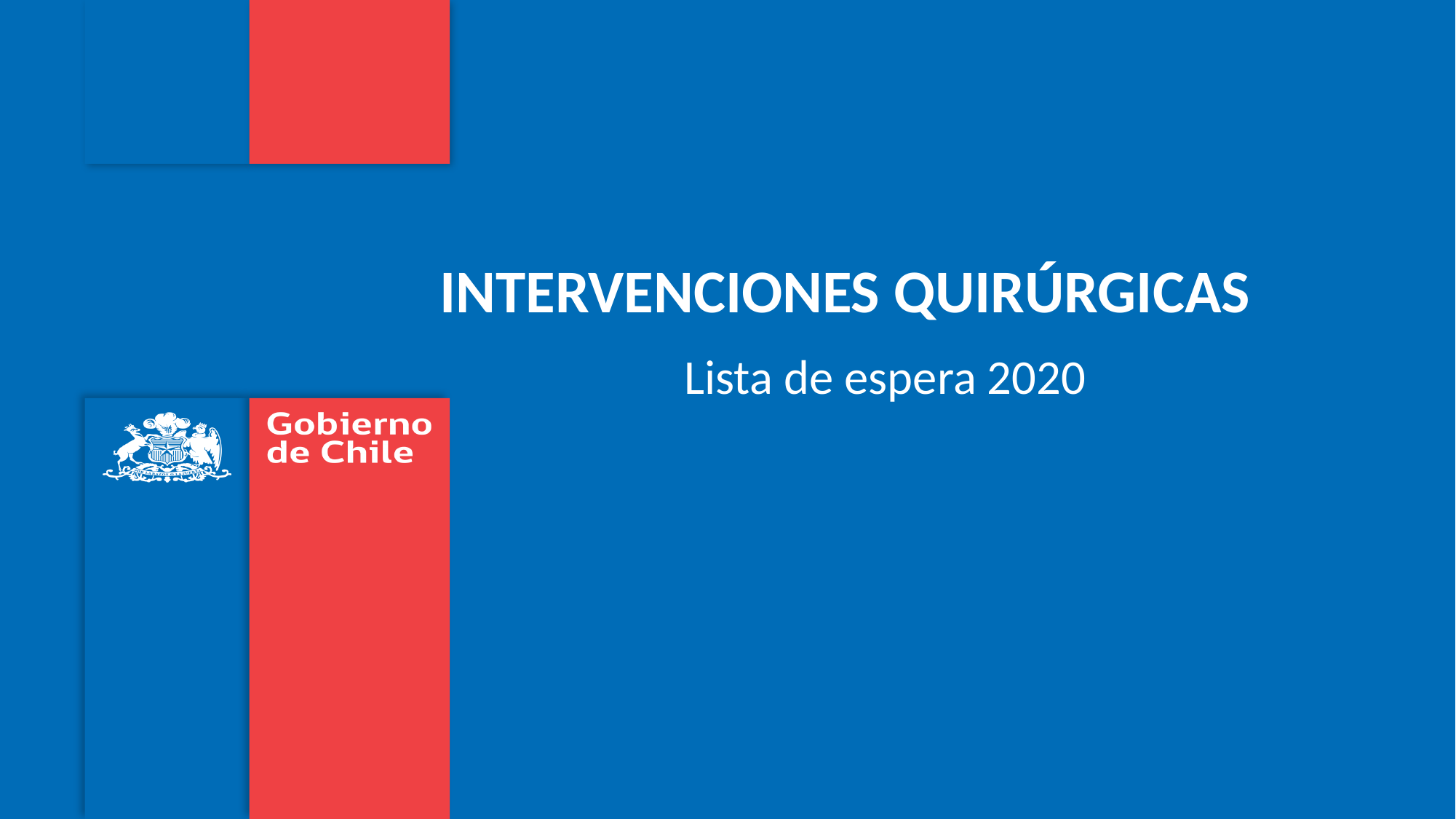

# Intervenciones Quirúrgicas
Lista de espera 2020